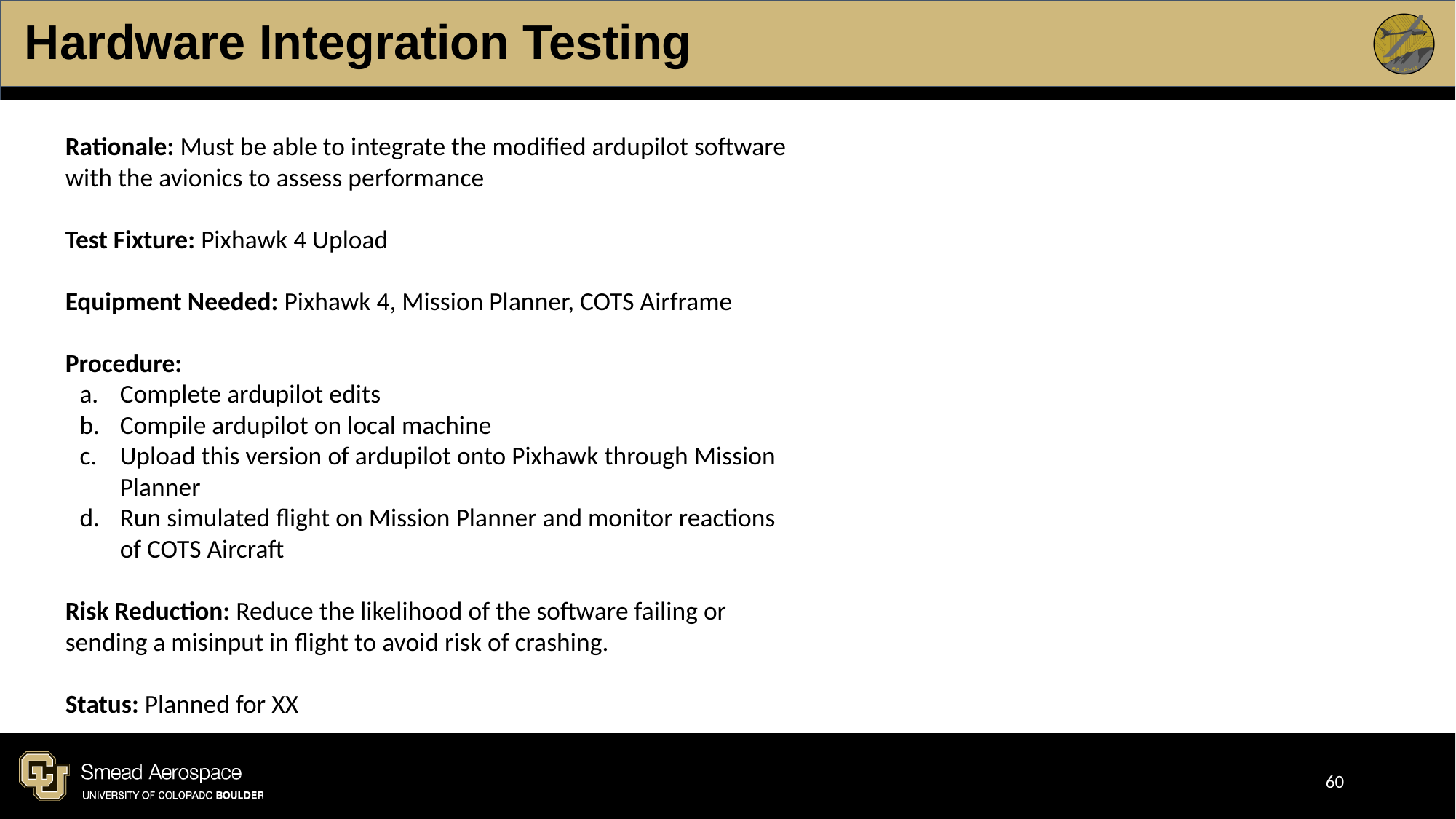

# Hardware Integration Testing
Rationale: Must be able to integrate the modified ardupilot software with the avionics to assess performance

Test Fixture: Pixhawk 4 Upload

Equipment Needed: Pixhawk 4, Mission Planner, COTS Airframe

Procedure:
Complete ardupilot edits
Compile ardupilot on local machine
Upload this version of ardupilot onto Pixhawk through Mission Planner
Run simulated flight on Mission Planner and monitor reactions of COTS Aircraft

Risk Reduction: Reduce the likelihood of the software failing or sending a misinput in flight to avoid risk of crashing.

Status: Planned for XX
60